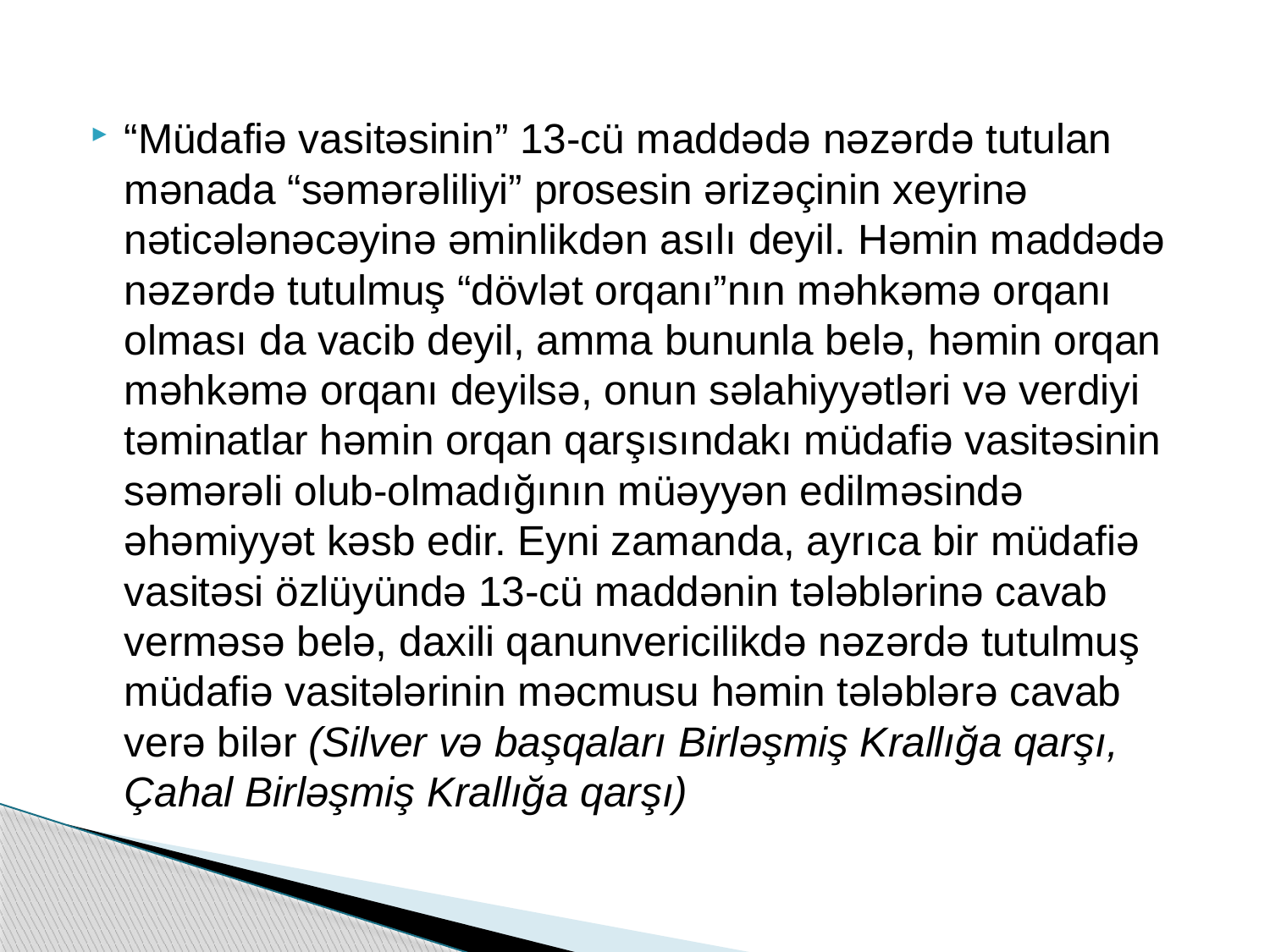

“Müdafiə vasitəsinin” 13-cü maddədə nəzərdə tutulan mənada “səmərəliliyi” prosesin ərizəçinin xeyrinə nəticələnəcəyinə əminlikdən asılı deyil. Həmin maddədə nəzərdə tutulmuş “dövlət orqanı”nın məhkəmə orqanı olması da vacib deyil, amma bununla belə, həmin orqan məhkəmə orqanı deyilsə, onun səlahiyyətləri və verdiyi təminatlar həmin orqan qarşısındakı müdafiə vasitəsinin səmərəli olub-olmadığının müəyyən edilməsində əhəmiyyət kəsb edir. Eyni zamanda, ayrıca bir müdafiə vasitəsi özlüyündə 13-cü maddənin tələblərinə cavab verməsə belə, daxili qanunvericilikdə nəzərdə tutulmuş müdafiə vasitələrinin məcmusu həmin tələblərə cavab verə bilər (Silver və başqaları Birləşmiş Krallığa qarşı, Çahal Birləşmiş Krallığa qarşı)